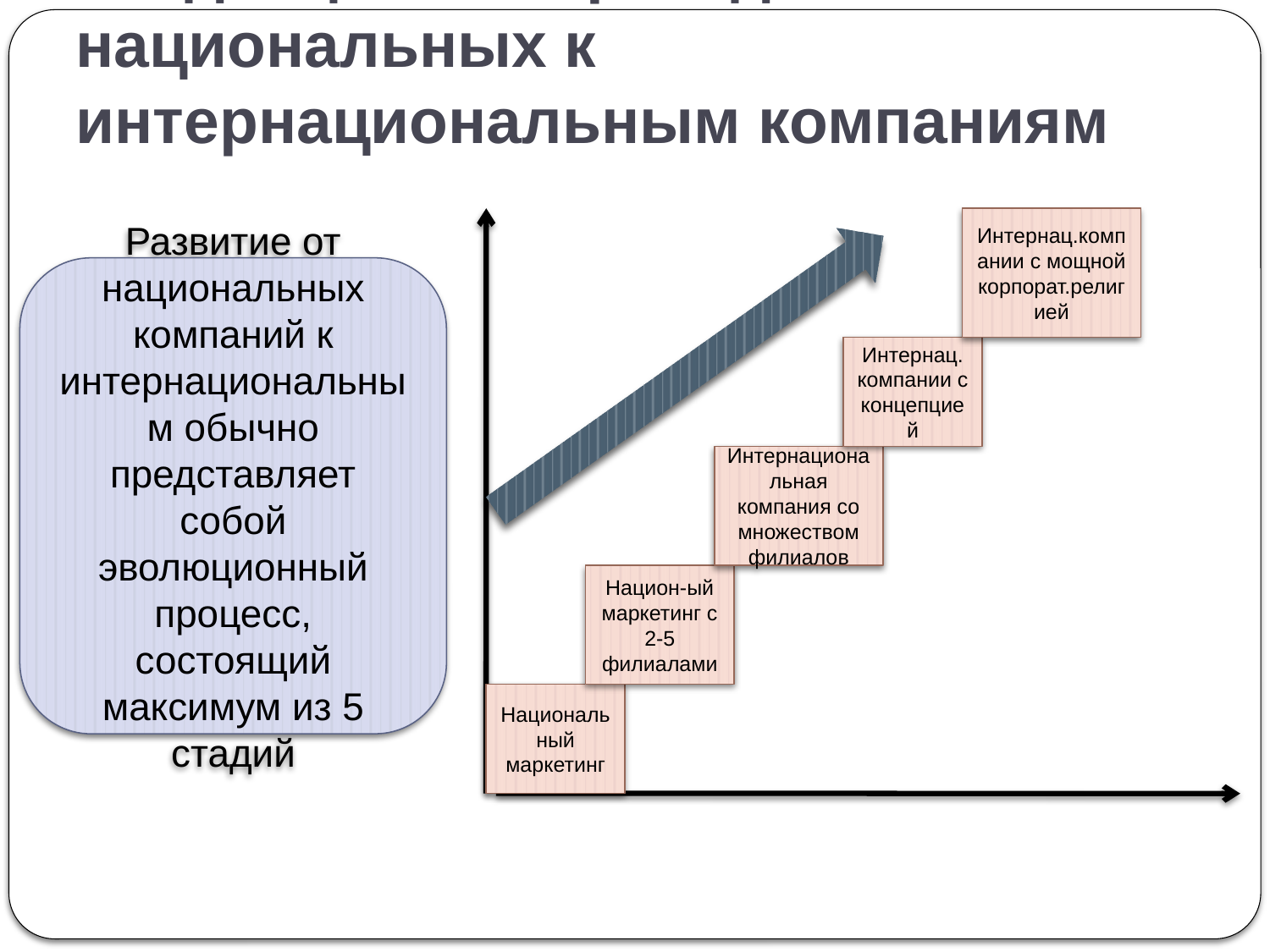

# Тенденция 1: Переход от национальных к интернациональным компаниям
Интернац.компании с мощной корпорат.религией
Развитие от национальных компаний к интернациональным обычно представляет собой эволюционный процесс, состоящий максимум из 5 стадий
Интернац. компании с концепцией

Интернациональная компания со множеством филиалов
Национ-ый маркетинг с 2-5 филиалами
Национальный маркетинг